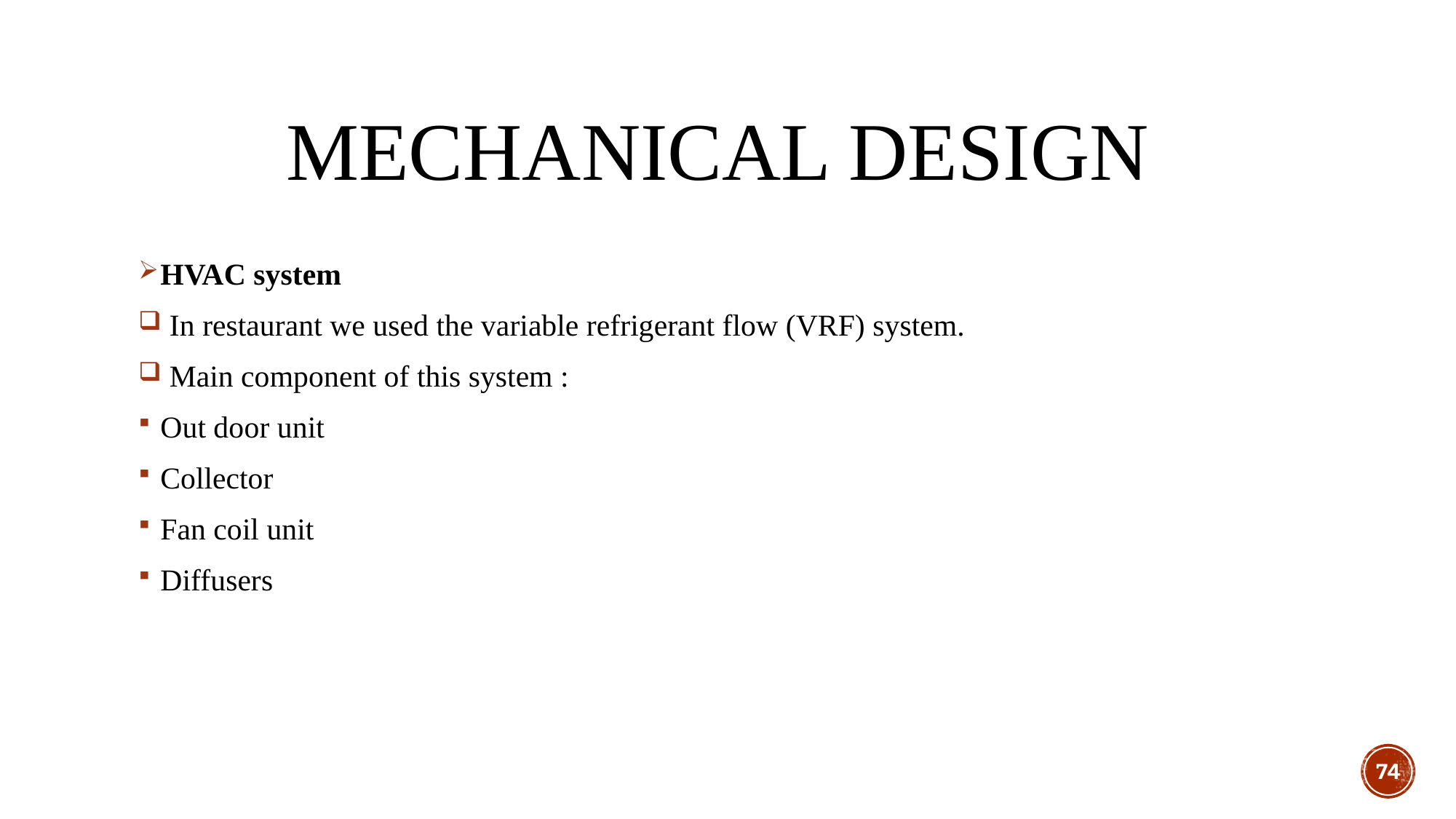

# Mechanical design
HVAC system
 In restaurant we used the variable refrigerant flow (VRF) system.
 Main component of this system :
Out door unit
Collector
Fan coil unit
Diffusers

74